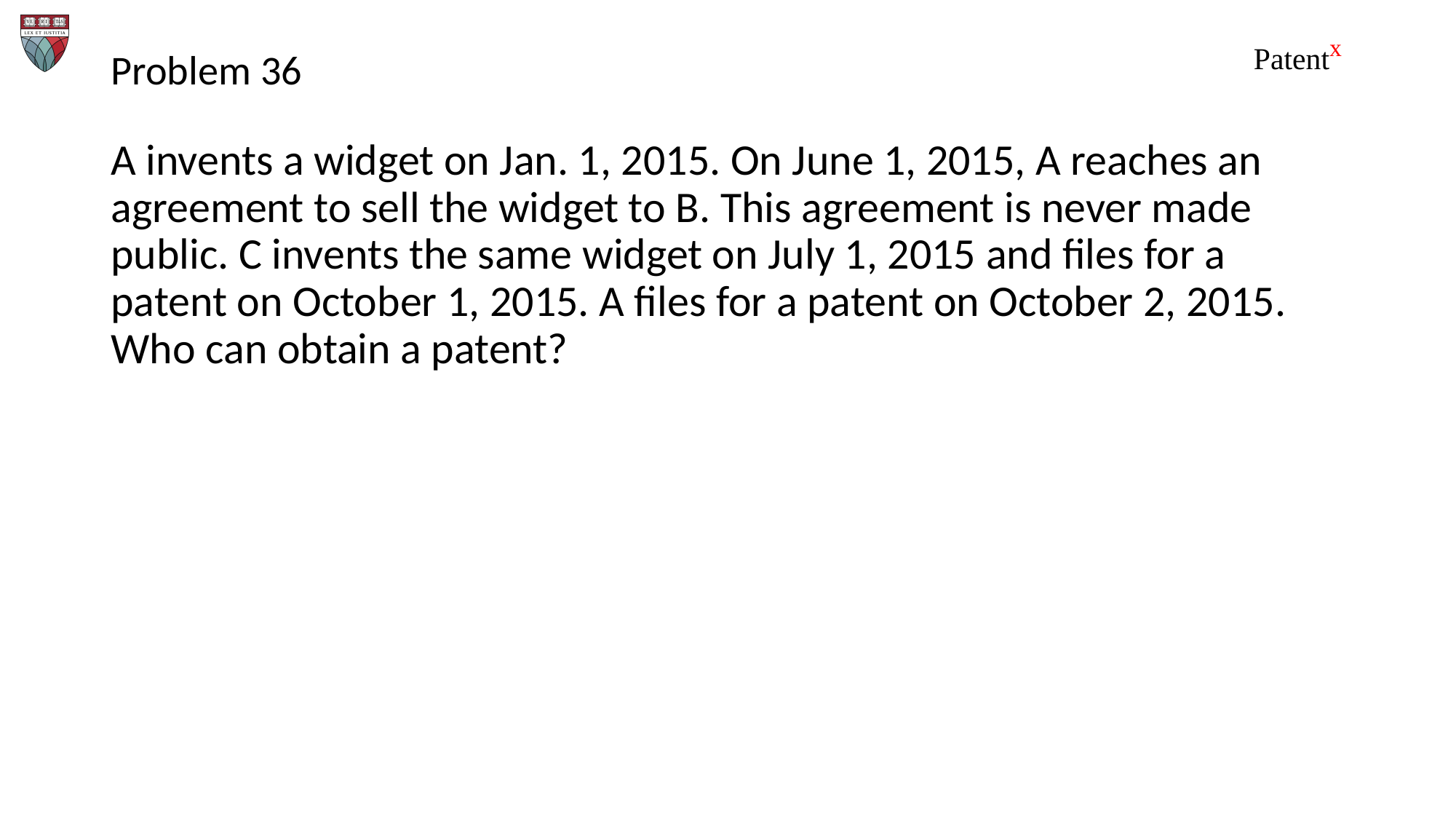

# Problem 36 A invents a widget on Jan. 1, 2015. On June 1, 2015, A reaches an agreement to sell the widget to B. This agreement is never made public. C invents the same widget on July 1, 2015 and files for a patent on October 1, 2015. A files for a patent on October 2, 2015. Who can obtain a patent?